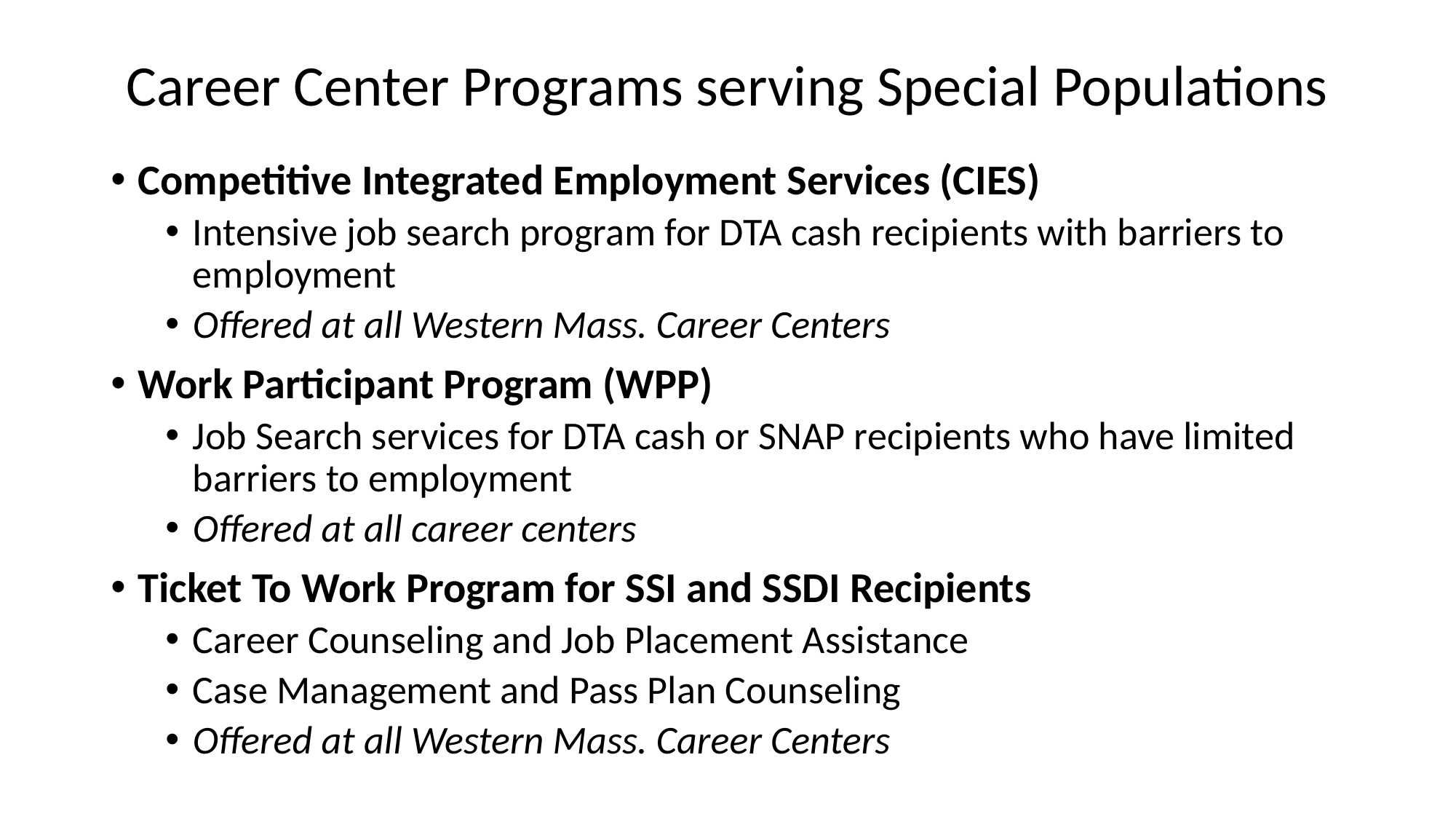

# Career Center Programs serving Special Populations
Competitive Integrated Employment Services (CIES)
Intensive job search program for DTA cash recipients with barriers to employment
Offered at all Western Mass. Career Centers
Work Participant Program (WPP)
Job Search services for DTA cash or SNAP recipients who have limited barriers to employment
Offered at all career centers
Ticket To Work Program for SSI and SSDI Recipients
Career Counseling and Job Placement Assistance
Case Management and Pass Plan Counseling
Offered at all Western Mass. Career Centers